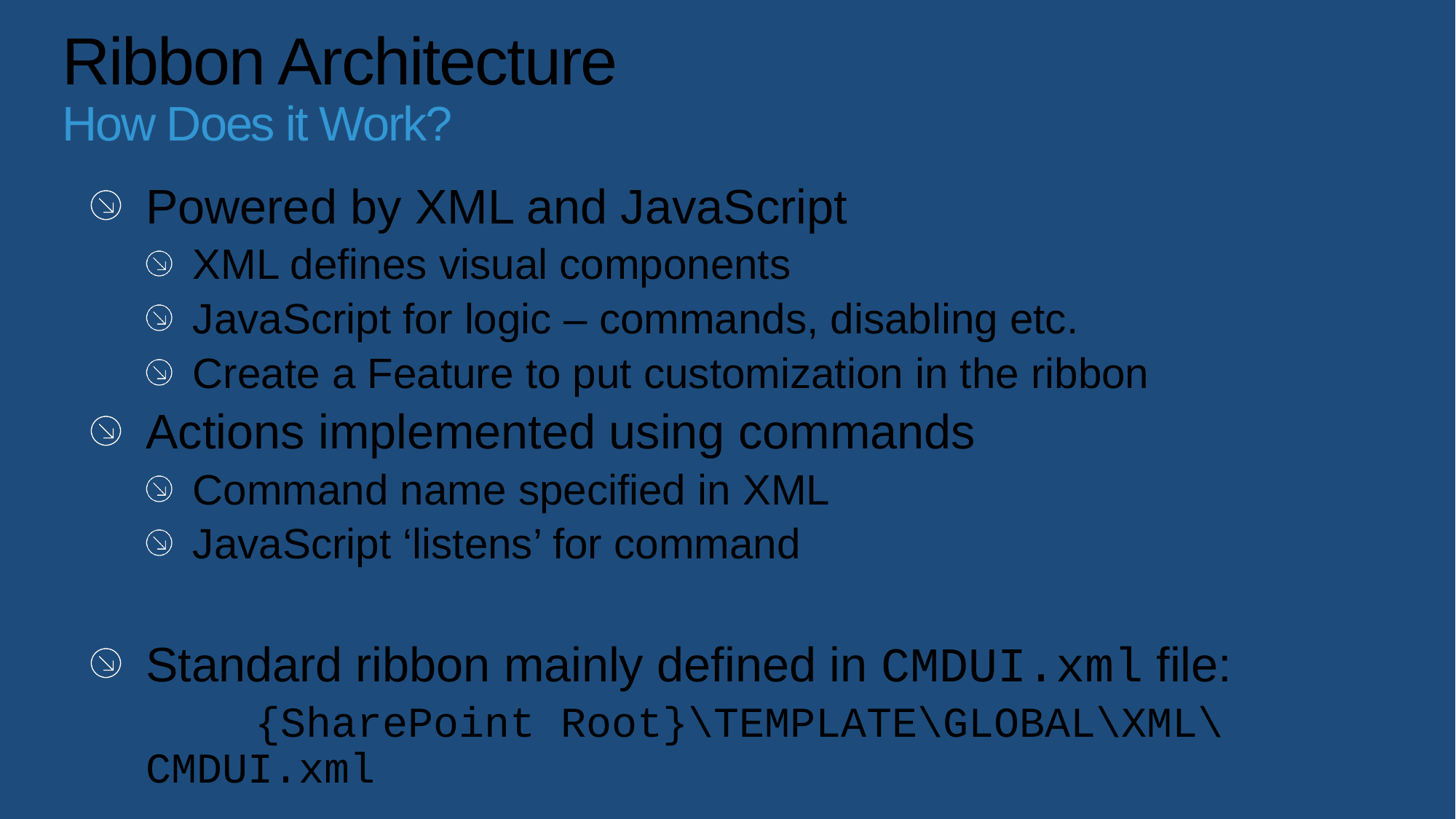

# Ribbon Architecture How Does it Work?
Powered by XML and JavaScript
XML defines visual components
JavaScript for logic – commands, disabling etc.
Create a Feature to put customization in the ribbon
Actions implemented using commands
Command name specified in XML
JavaScript ‘listens’ for command

Standard ribbon mainly defined in CMDUI.xml file:
	{SharePoint Root}\TEMPLATE\GLOBAL\XML\CMDUI.xml